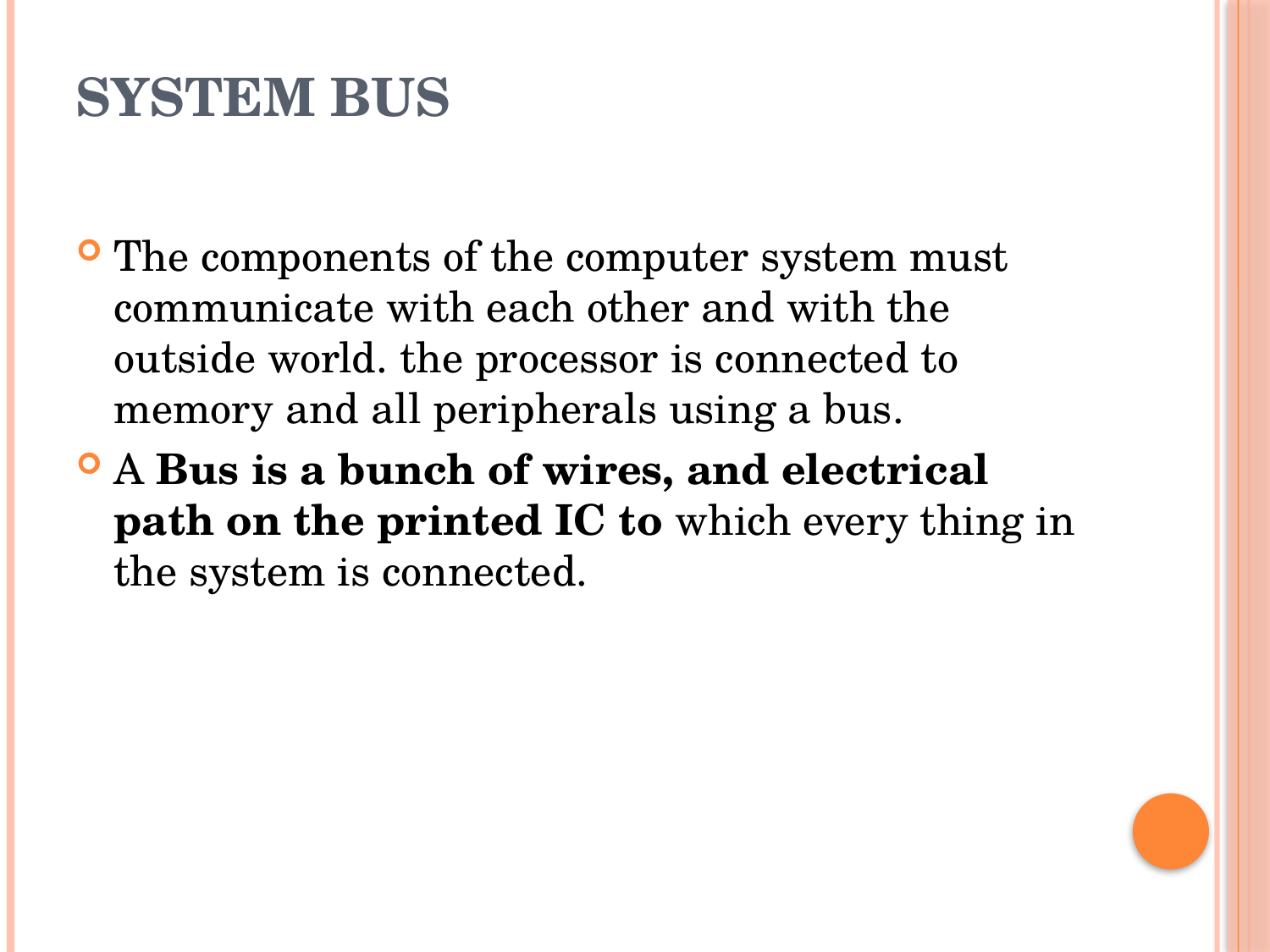

# System Bus
The components of the computer system must communicate with each other and with the outside world. the processor is connected to memory and all peripherals using a bus.
A Bus is a bunch of wires, and electrical path on the printed IC to which every thing in the system is connected.